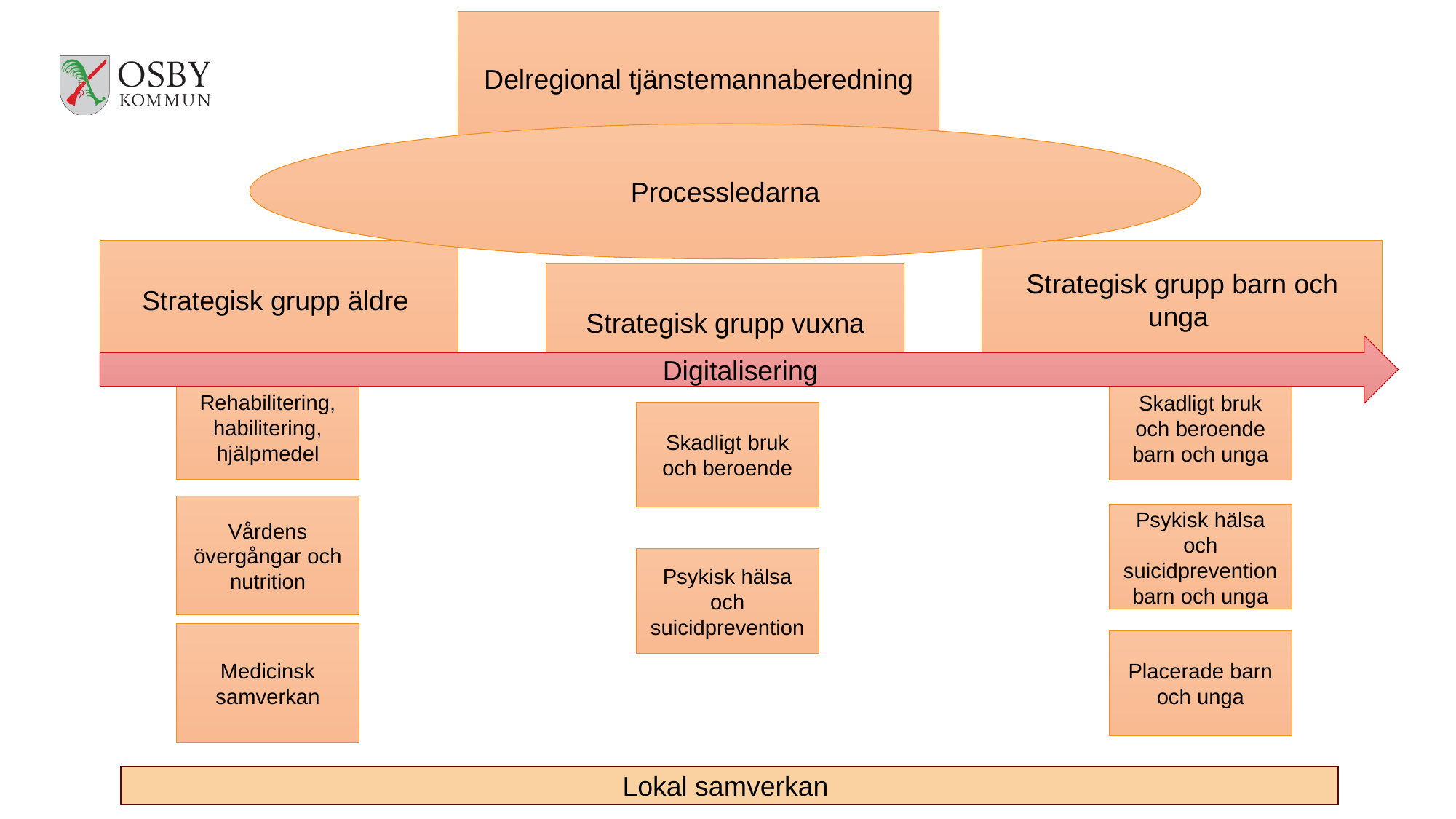

Delregional tjänstemannaberedning
Processledarna
Strategisk grupp äldre
Strategisk grupp barn och unga
Strategisk grupp vuxna
Digitalisering
Rehabilitering, habilitering, hjälpmedel
Skadligt bruk och beroende barn och unga
Skadligt bruk och beroende
Vårdens övergångar och nutrition
Psykisk hälsa och suicidprevention barn och unga
Psykisk hälsa och suicidprevention
Medicinsk samverkan
Placerade barn och unga
Lokal samverkan